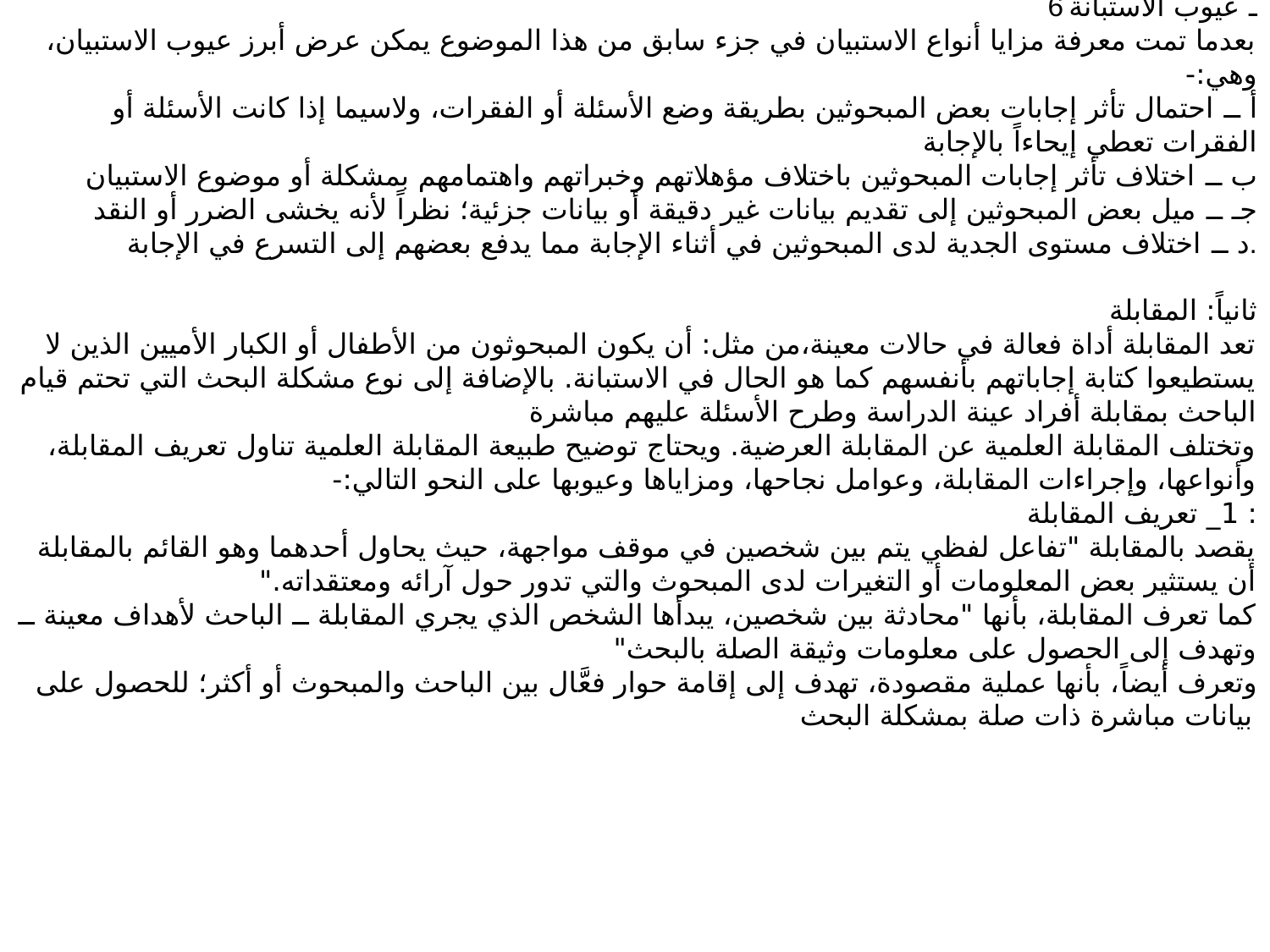

ـ عيوب الاستبانة 6
بعدما تمت معرفة مزايا أنواع الاستبيان في جزء سابق من هذا الموضوع يمكن عرض أبرز عيوب الاستبيان، وهي:- 
أ ــ احتمال تأثر إجابات بعض المبحوثين بطريقة وضع الأسئلة أو الفقرات، ولاسيما إذا كانت الأسئلة أو الفقرات تعطي إيحاءاً بالإجابة
ب ــ اختلاف تأثر إجابات المبحوثين باختلاف مؤهلاتهم وخبراتهم واهتمامهم بمشكلة أو موضوع الاستبيان
جـ ــ ميل بعض المبحوثين إلى تقديم بيانات غير دقيقة أو بيانات جزئية؛ نظراً لأنه يخشى الضرر أو النقد
د ــ اختلاف مستوى الجدية لدى المبحوثين في أثناء الإجابة مما يدفع بعضهم إلى التسرع في الإجابة.
ثانياً: المقابلة 
تعد المقابلة أداة فعالة في حالات معينة،من مثل: أن يكون المبحوثون من الأطفال أو الكبار الأميين الذين لا يستطيعوا كتابة إجاباتهم بأنفسهم كما هو الحال في الاستبانة. بالإضافة إلى نوع مشكلة البحث التي تحتم قيام الباحث بمقابلة أفراد عينة الدراسة وطرح الأسئلة عليهم مباشرة
وتختلف المقابلة العلمية عن المقابلة العرضية. ويحتاج توضيح طبيعة المقابلة العلمية تناول تعريف المقابلة، وأنواعها، وإجراءات المقابلة، وعوامل نجاحها، ومزاياها وعيوبها على النحو التالي:- 
: 1_ تعريف المقابلة 
يقصد بالمقابلة "تفاعل لفظي يتم بين شخصين في موقف مواجهة، حيث يحاول أحدهما وهو القائم بالمقابلة أن يستثير بعض المعلومات أو التغيرات لدى المبحوث والتي تدور حول آرائه ومعتقداته."
كما تعرف المقابلة، بأنها "محادثة بين شخصين، يبدأها الشخص الذي يجري المقابلة ــ الباحث لأهداف معينة ــ وتهدف إلى الحصول على معلومات وثيقة الصلة بالبحث"
وتعرف أيضاً، بأنها عملية مقصودة، تهدف إلى إقامة حوار فعَّال بين الباحث والمبحوث أو أكثر؛ للحصول على بيانات مباشرة ذات صلة بمشكلة البحث